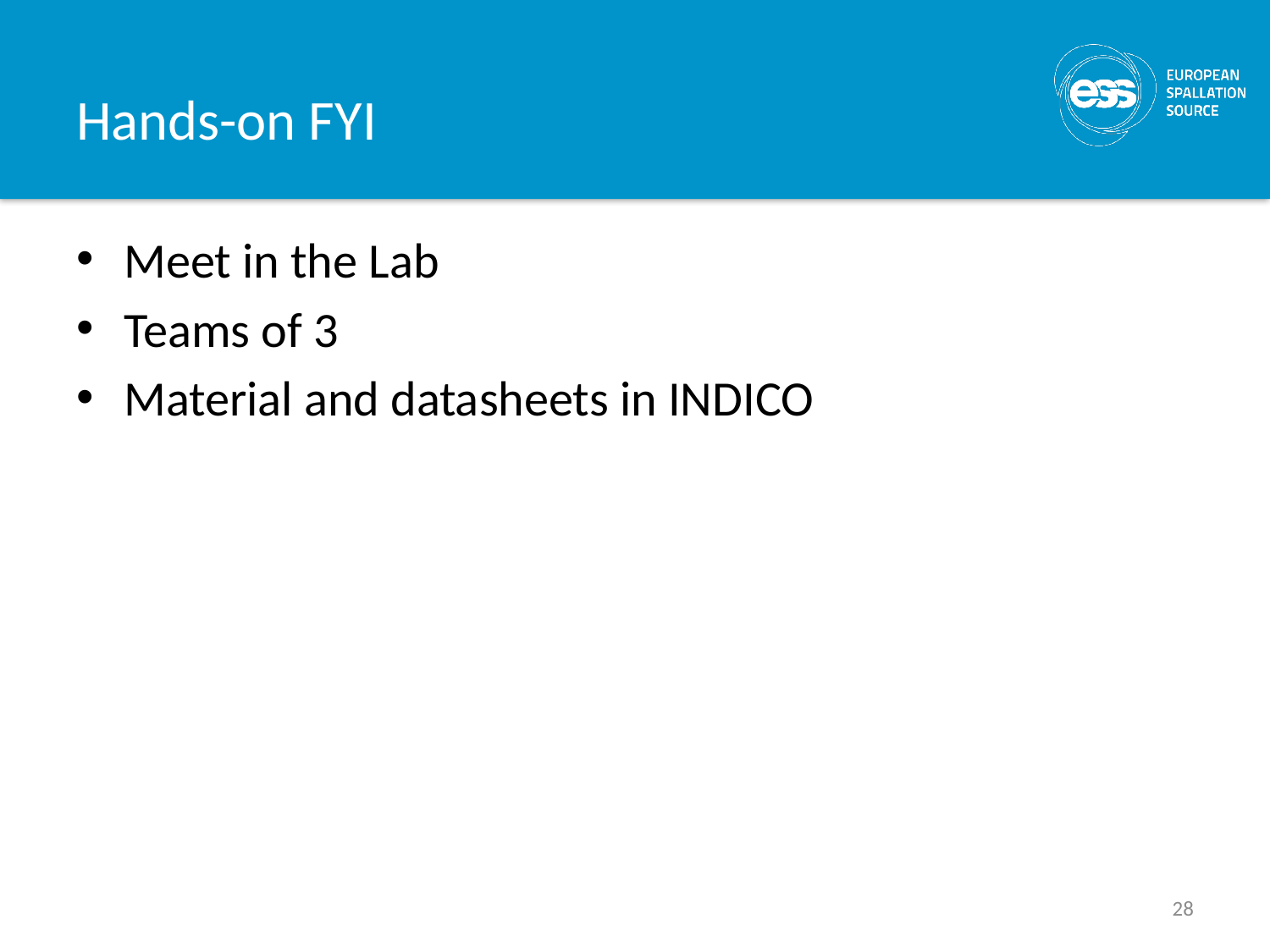

# Hands-on FYI
Meet in the Lab
Teams of 3
Material and datasheets in INDICO

28